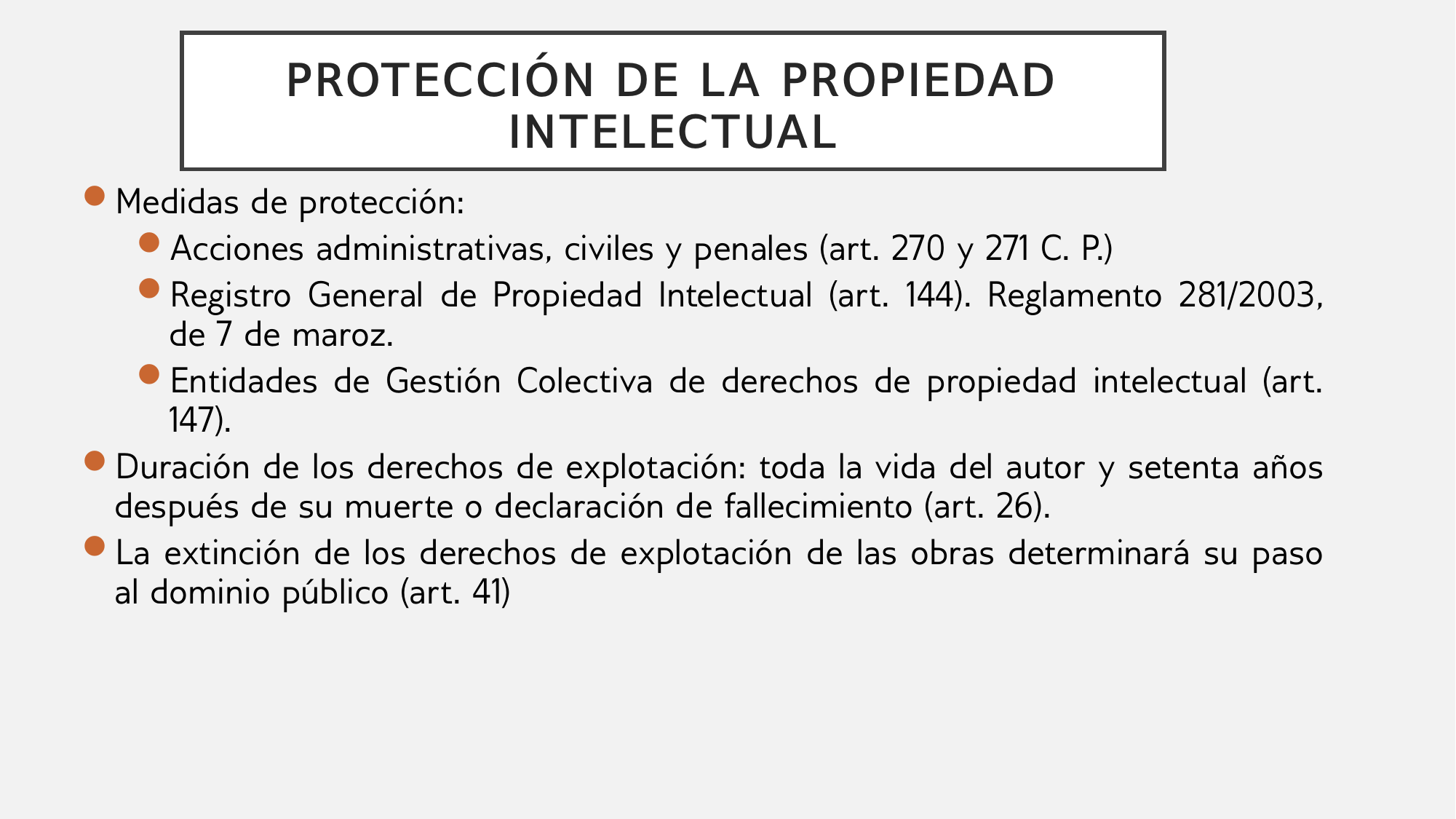

Protección de la propiedad intelectual

Medidas de protección:
Acciones administrativas, civiles y penales (art. 270 y 271 C. P.)
Registro General de Propiedad Intelectual (art. 144). Reglamento 281/2003, de 7 de maroz.
Entidades de Gestión Colectiva de derechos de propiedad intelectual (art. 147).
Duración de los derechos de explotación: toda la vida del autor y setenta años después de su muerte o declaración de fallecimiento (art. 26).
La extinción de los derechos de explotación de las obras determinará su paso al dominio público (art. 41)